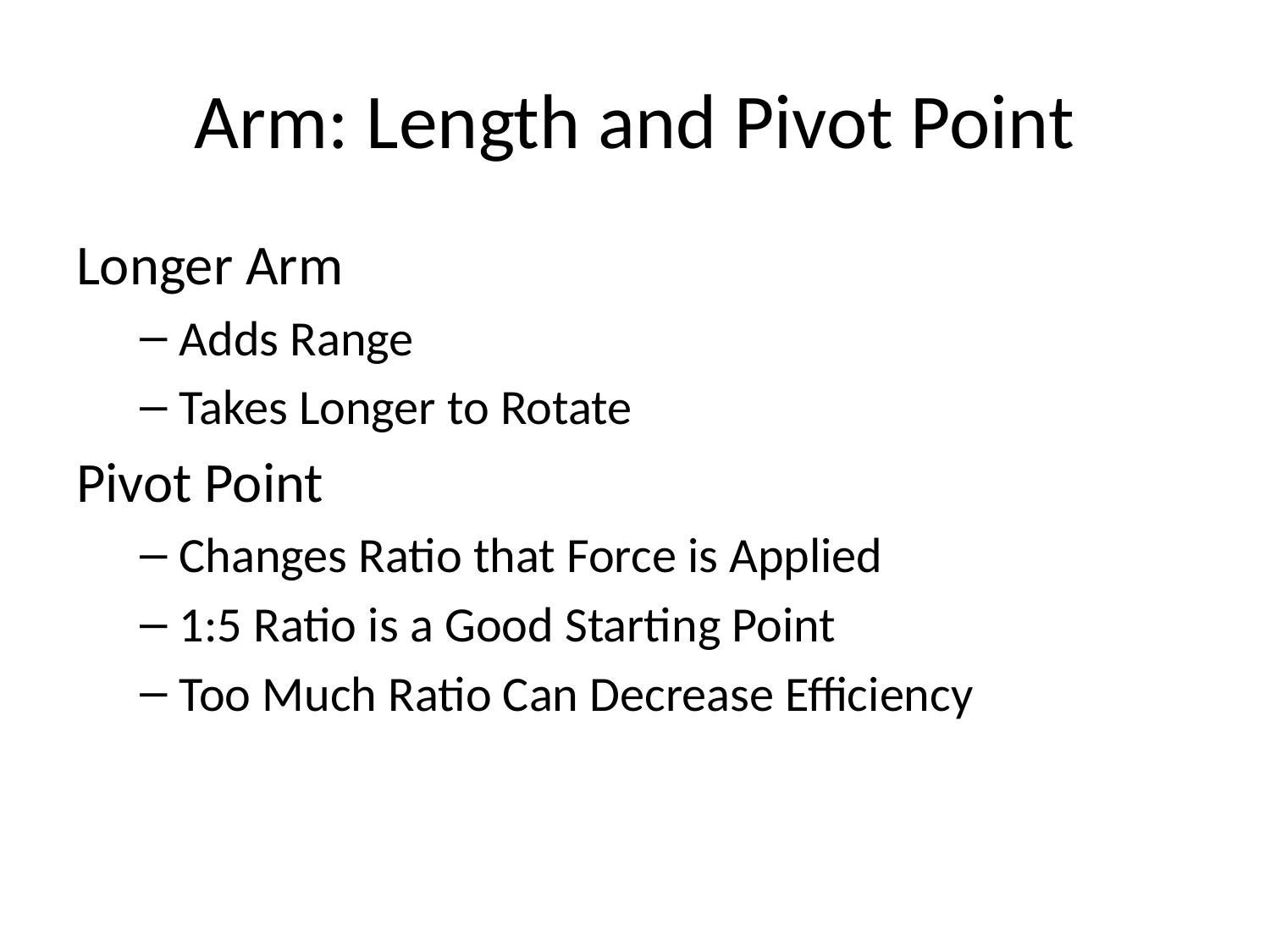

# Arm: Length and Pivot Point
Longer Arm
Adds Range
Takes Longer to Rotate
Pivot Point
Changes Ratio that Force is Applied
1:5 Ratio is a Good Starting Point
Too Much Ratio Can Decrease Efficiency